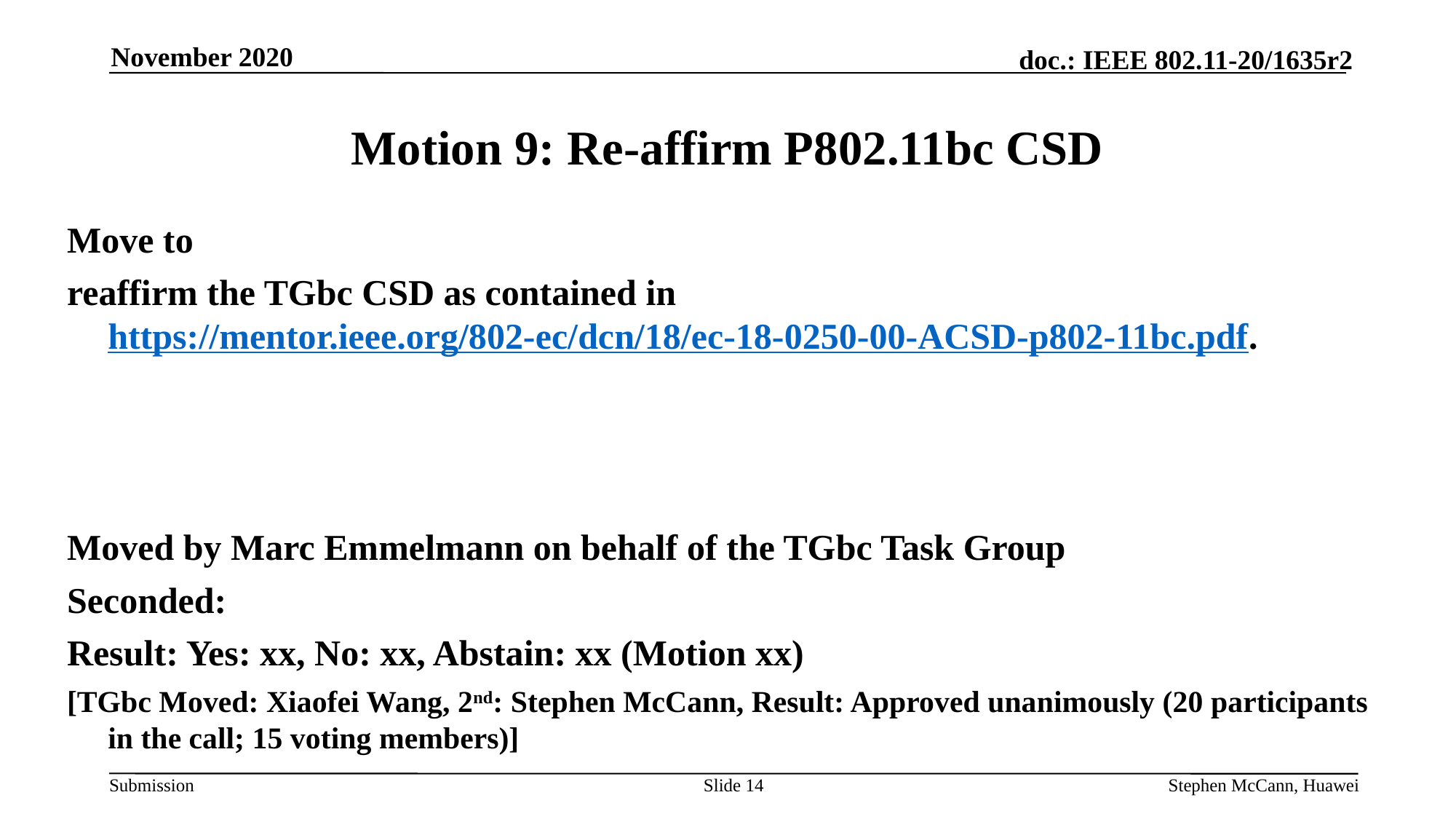

November 2020
# Motion 9: Re-affirm P802.11bc CSD
Move to
reaffirm the TGbc CSD as contained in https://mentor.ieee.org/802-ec/dcn/18/ec-18-0250-00-ACSD-p802-11bc.pdf.

Moved by Marc Emmelmann on behalf of the TGbc Task Group
Seconded:
Result: Yes: xx, No: xx, Abstain: xx (Motion xx)
[TGbc Moved: Xiaofei Wang, 2nd: Stephen McCann, Result: Approved unanimously (20 participants in the call; 15 voting members)]

Slide 14
Stephen McCann, Huawei